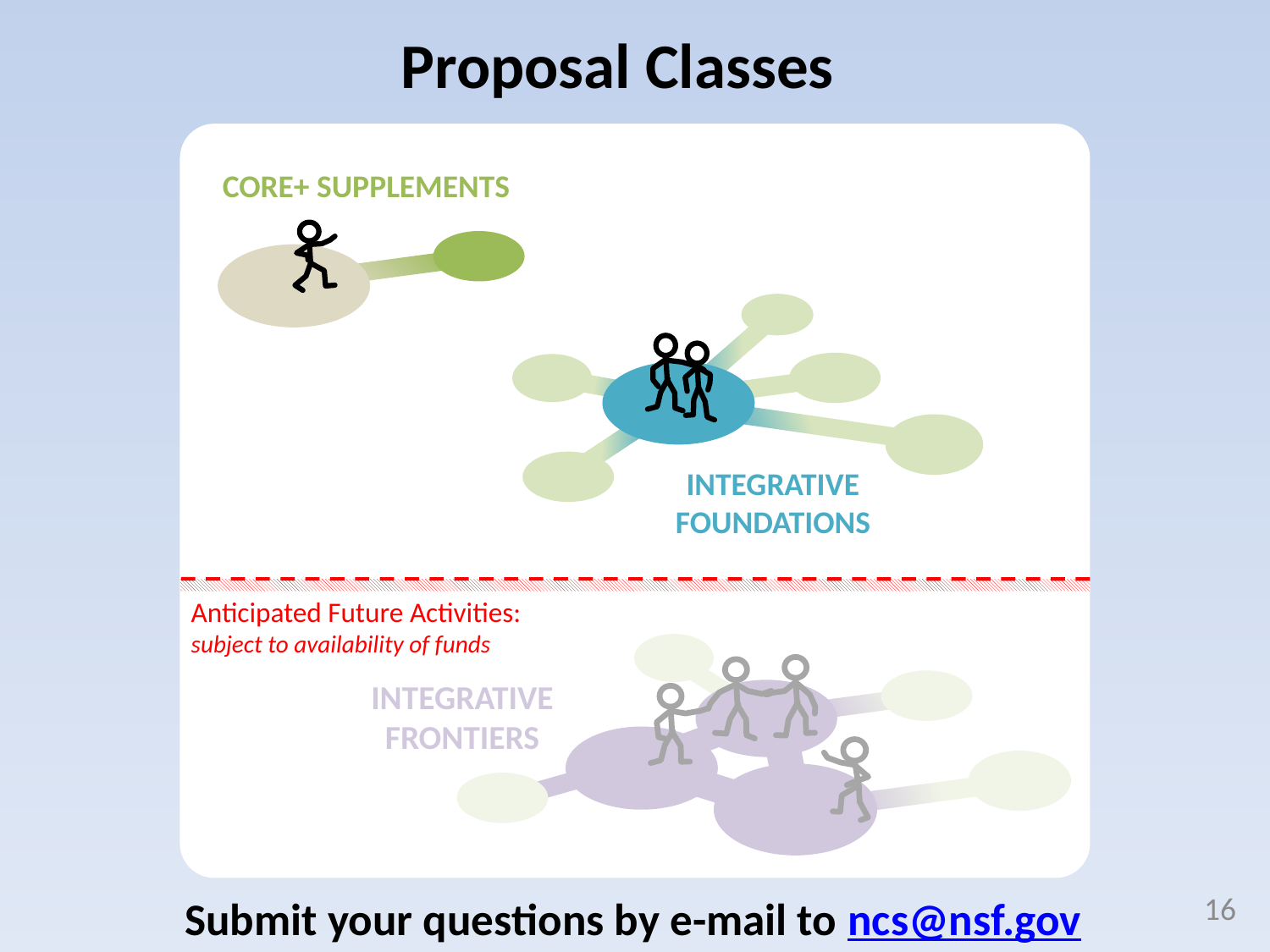

Proposal Classes
transformative advances in one or more of the integrative thematic areas
CORE+ SUPPLEMENTS

INTEGRATIVE FOUNDATIONS

Anticipated Future Activities:
subject to availability of funds

INTEGRATIVE FRONTIERS

Submit your questions by e-mail to ncs@nsf.gov
16